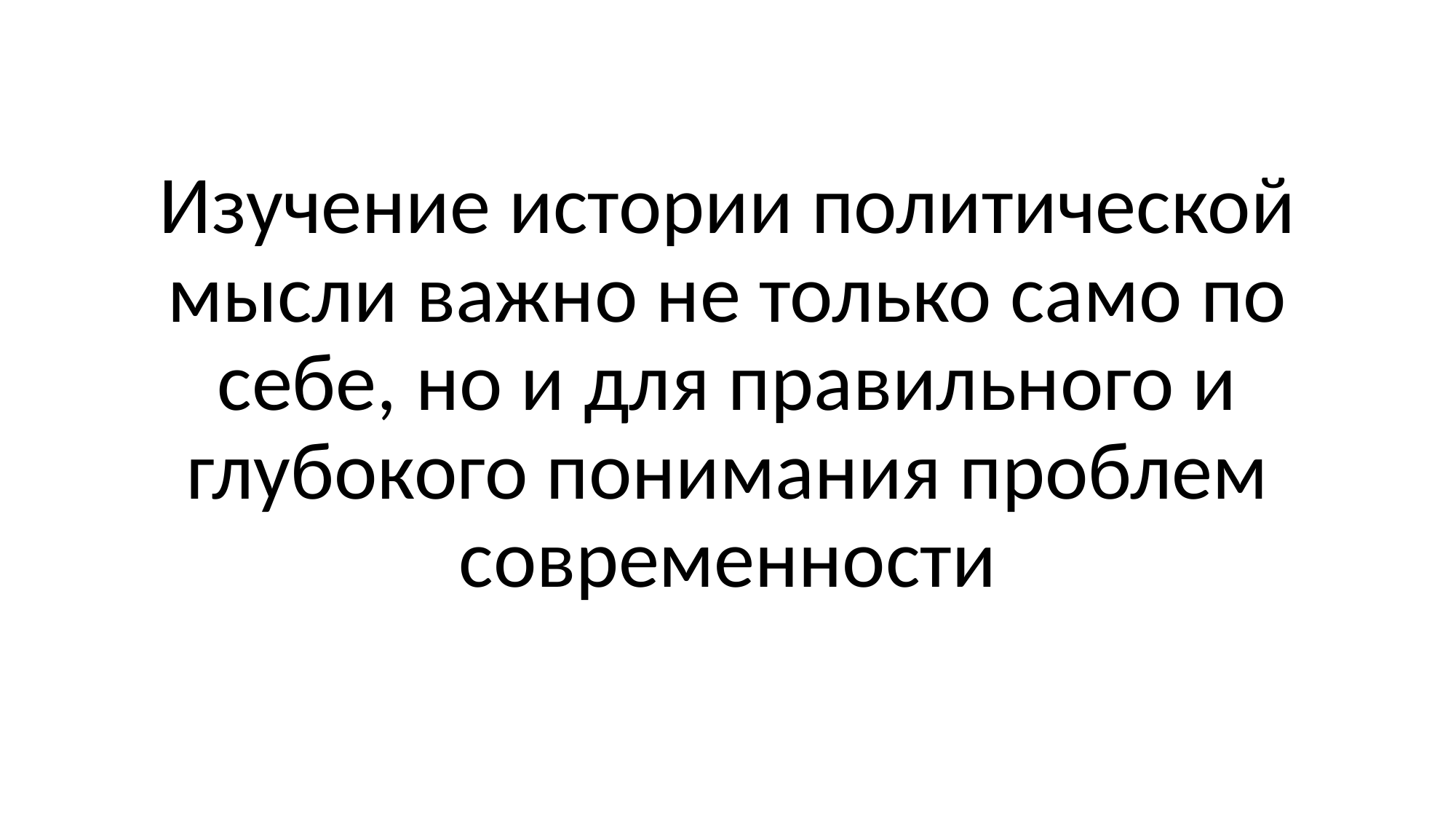

# Изучение истории политической мысли важно не только само по себе, но и для правильного и глубокого понимания проблем современности